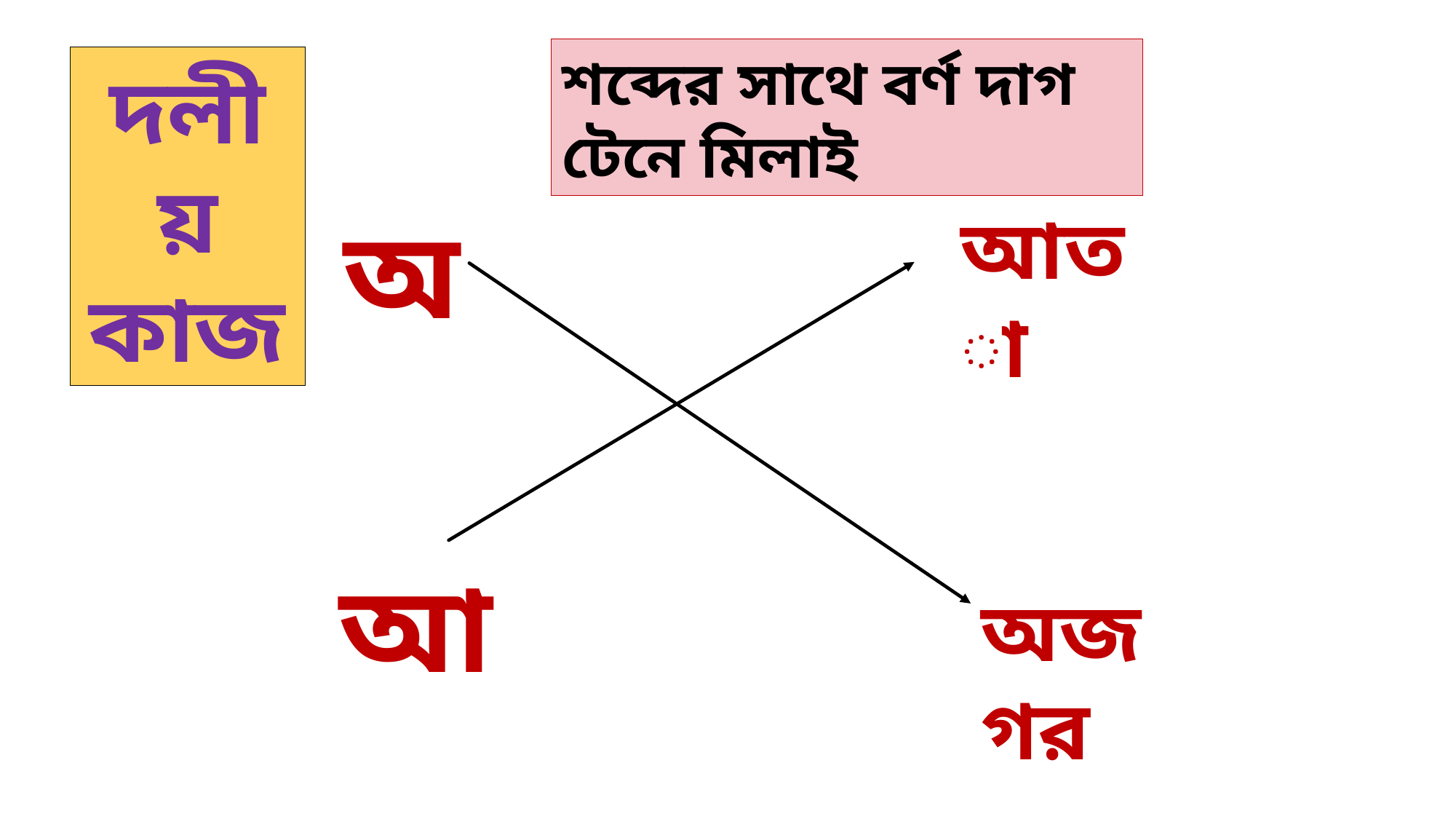

শব্দের সাথে বর্ণ দাগ টেনে মিলাই
দলীয় কাজ
অ
আতা
আ
অজগর